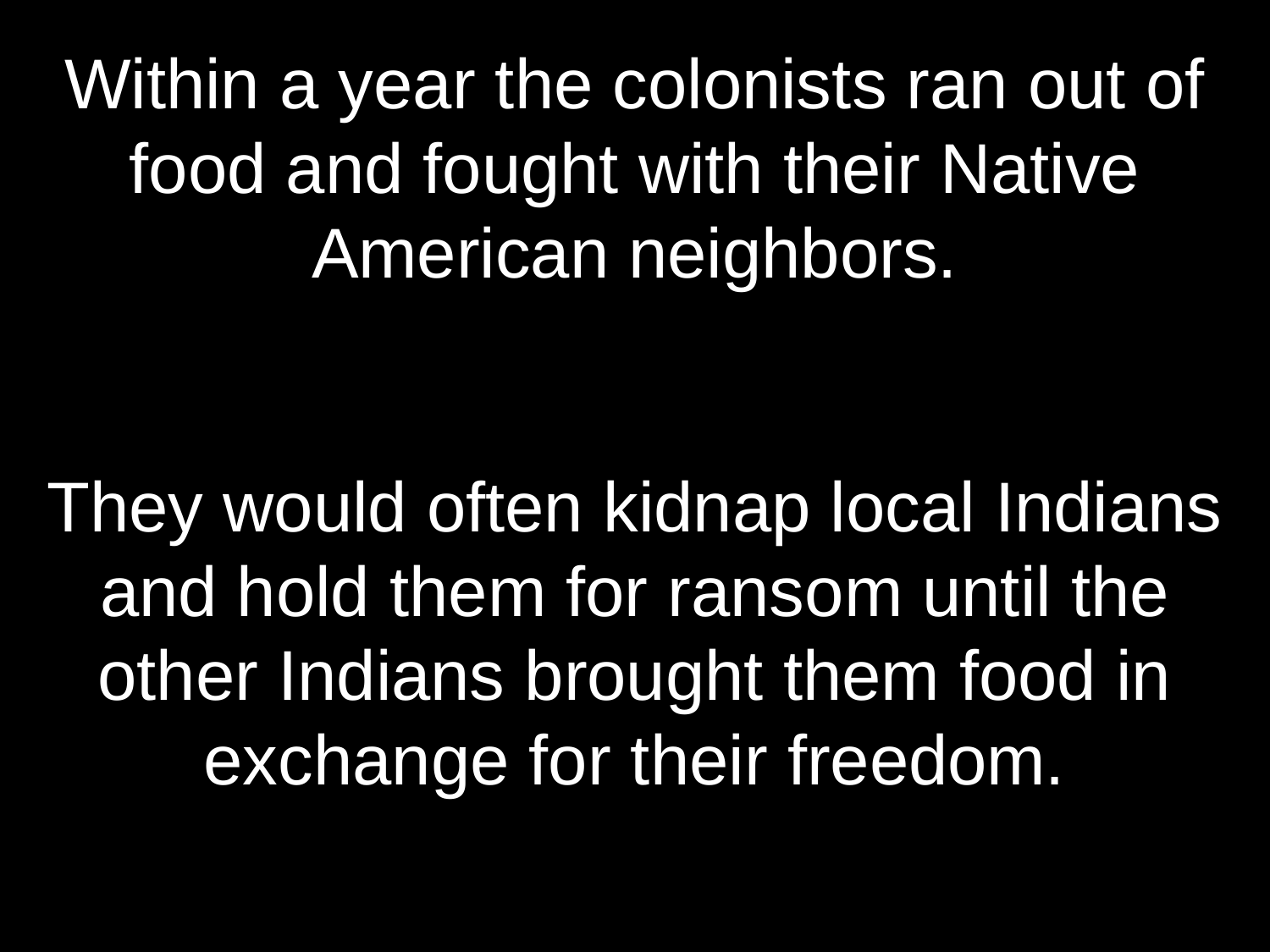

Within a year the colonists ran out of food and fought with their Native American neighbors.

They would often kidnap local Indians and hold them for ransom until the other Indians brought them food in exchange for their freedom.